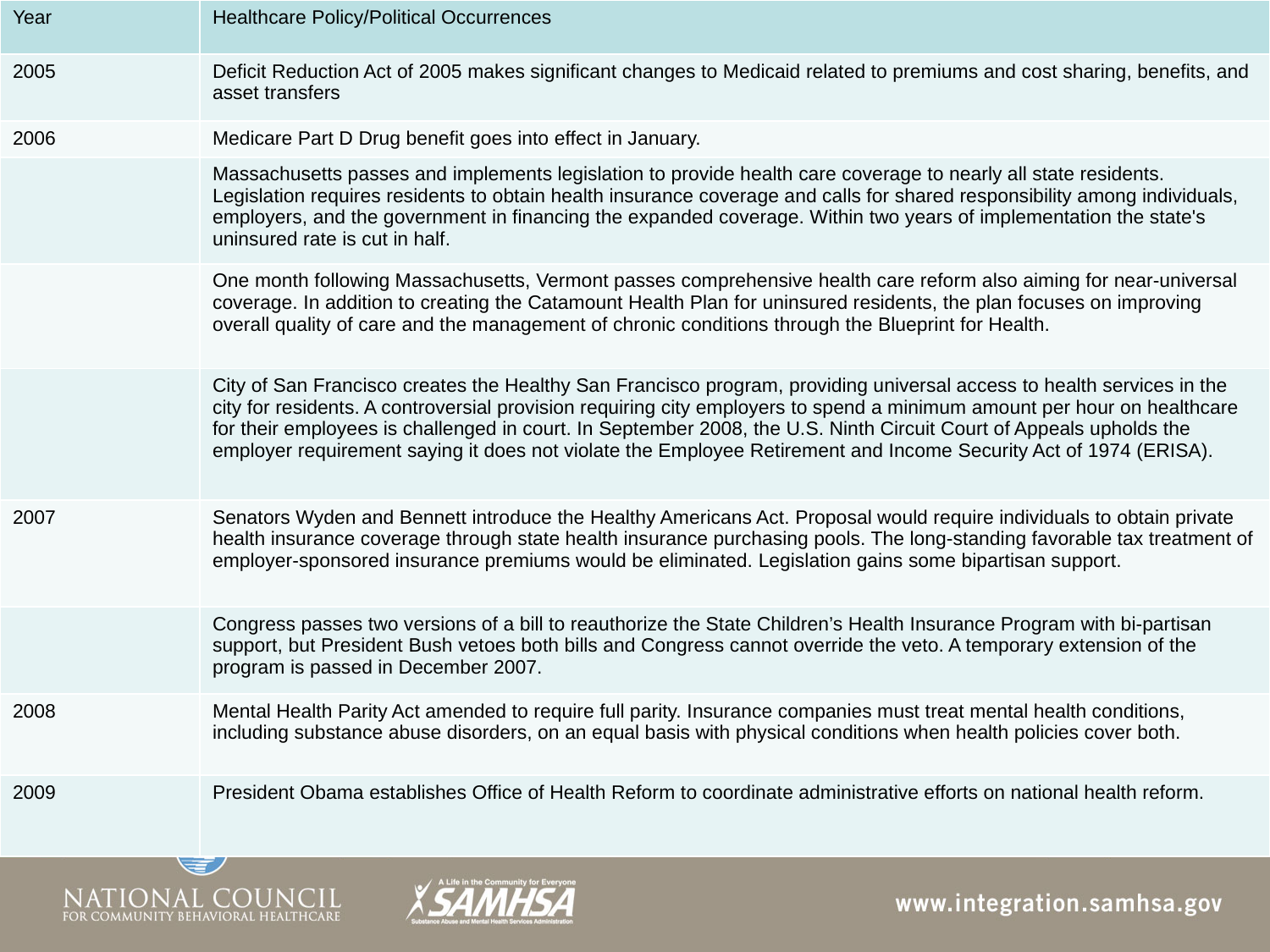

| Year | Healthcare Policy/Political Occurrences |
| --- | --- |
| 2005 | Deficit Reduction Act of 2005 makes significant changes to Medicaid related to premiums and cost sharing, benefits, and asset transfers |
| 2006 | Medicare Part D Drug benefit goes into effect in January. |
|  | Massachusetts passes and implements legislation to provide health care coverage to nearly all state residents. Legislation requires residents to obtain health insurance coverage and calls for shared responsibility among individuals, employers, and the government in financing the expanded coverage. Within two years of implementation the state's uninsured rate is cut in half. |
|  | One month following Massachusetts, Vermont passes comprehensive health care reform also aiming for near-universal coverage. In addition to creating the Catamount Health Plan for uninsured residents, the plan focuses on improving overall quality of care and the management of chronic conditions through the Blueprint for Health. |
|  | City of San Francisco creates the Healthy San Francisco program, providing universal access to health services in the city for residents. A controversial provision requiring city employers to spend a minimum amount per hour on healthcare for their employees is challenged in court. In September 2008, the U.S. Ninth Circuit Court of Appeals upholds the employer requirement saying it does not violate the Employee Retirement and Income Security Act of 1974 (ERISA). |
| 2007 | Senators Wyden and Bennett introduce the Healthy Americans Act. Proposal would require individuals to obtain private health insurance coverage through state health insurance purchasing pools. The long-standing favorable tax treatment of employer-sponsored insurance premiums would be eliminated. Legislation gains some bipartisan support. |
|  | Congress passes two versions of a bill to reauthorize the State Children’s Health Insurance Program with bi-partisan support, but President Bush vetoes both bills and Congress cannot override the veto. A temporary extension of the program is passed in December 2007. |
| 2008 | Mental Health Parity Act amended to require full parity. Insurance companies must treat mental health conditions, including substance abuse disorders, on an equal basis with physical conditions when health policies cover both. |
| 2009 | President Obama establishes Office of Health Reform to coordinate administrative efforts on national health reform. |